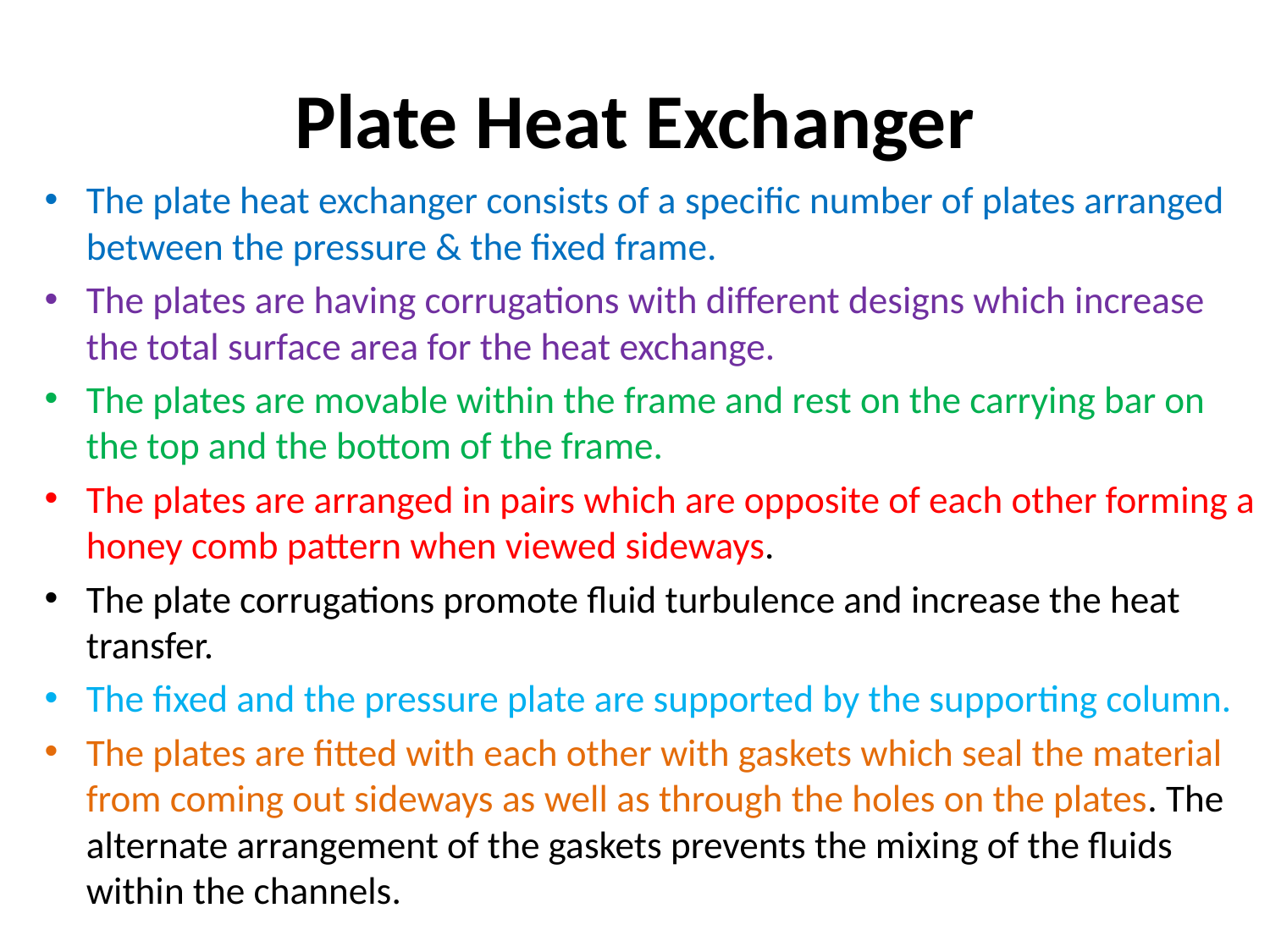

# Plate Heat Exchanger
The plate heat exchanger consists of a specific number of plates arranged between the pressure & the fixed frame.
The plates are having corrugations with different designs which increase the total surface area for the heat exchange.
The plates are movable within the frame and rest on the carrying bar on the top and the bottom of the frame.
The plates are arranged in pairs which are opposite of each other forming a honey comb pattern when viewed sideways.
The plate corrugations promote fluid turbulence and increase the heat transfer.
The fixed and the pressure plate are supported by the supporting column.
The plates are fitted with each other with gaskets which seal the material from coming out sideways as well as through the holes on the plates. The alternate arrangement of the gaskets prevents the mixing of the fluids within the channels.